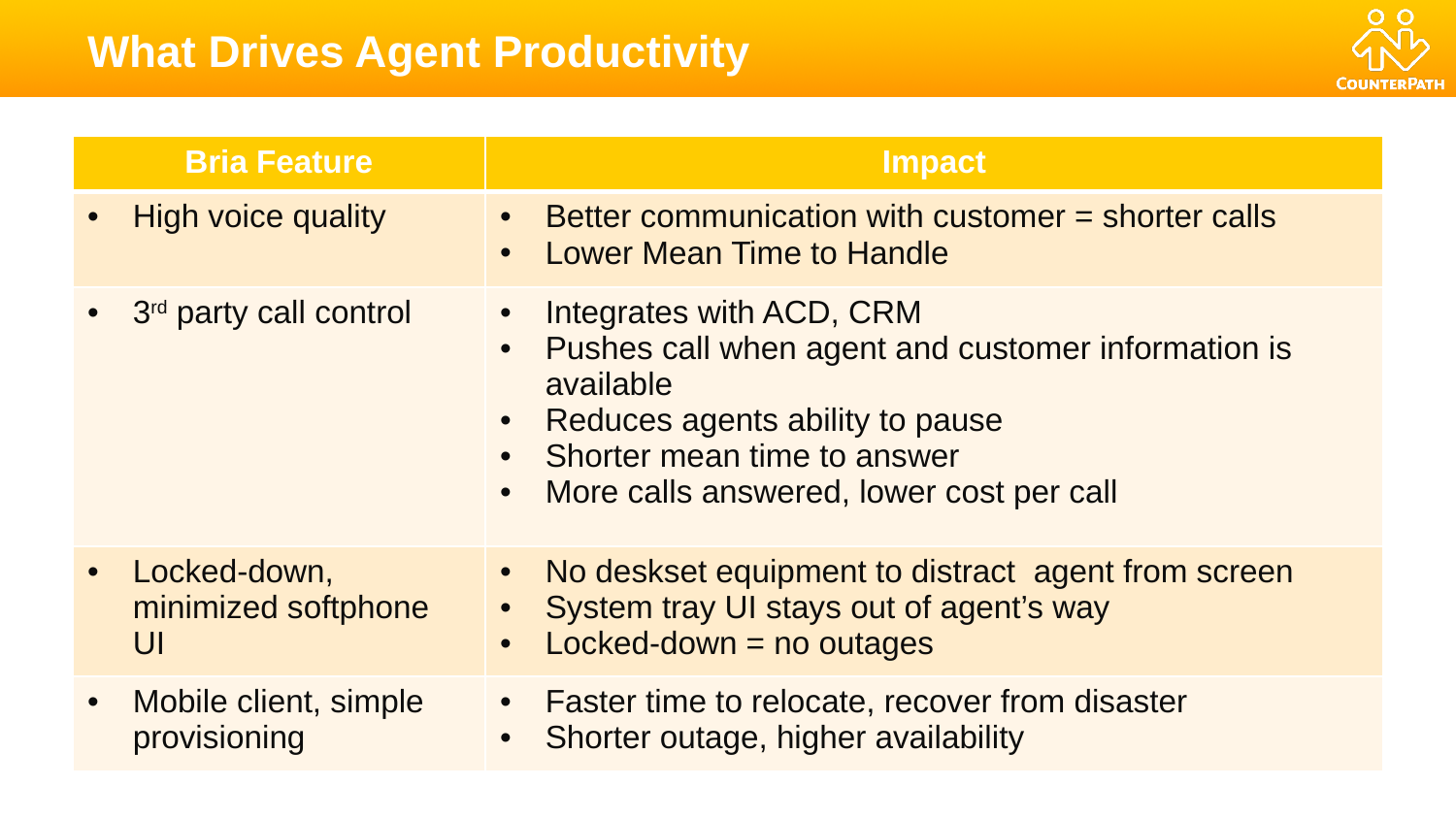

# What Drives Agent Productivity
| Bria Feature | Impact |
| --- | --- |
| High voice quality | Better communication with customer = shorter calls Lower Mean Time to Handle |
| 3rd party call control | Integrates with ACD, CRM Pushes call when agent and customer information is available Reduces agents ability to pause Shorter mean time to answer More calls answered, lower cost per call |
| Locked-down, minimized softphone UI | No deskset equipment to distract agent from screen System tray UI stays out of agent’s way Locked-down = no outages |
| Mobile client, simple provisioning | Faster time to relocate, recover from disaster Shorter outage, higher availability |